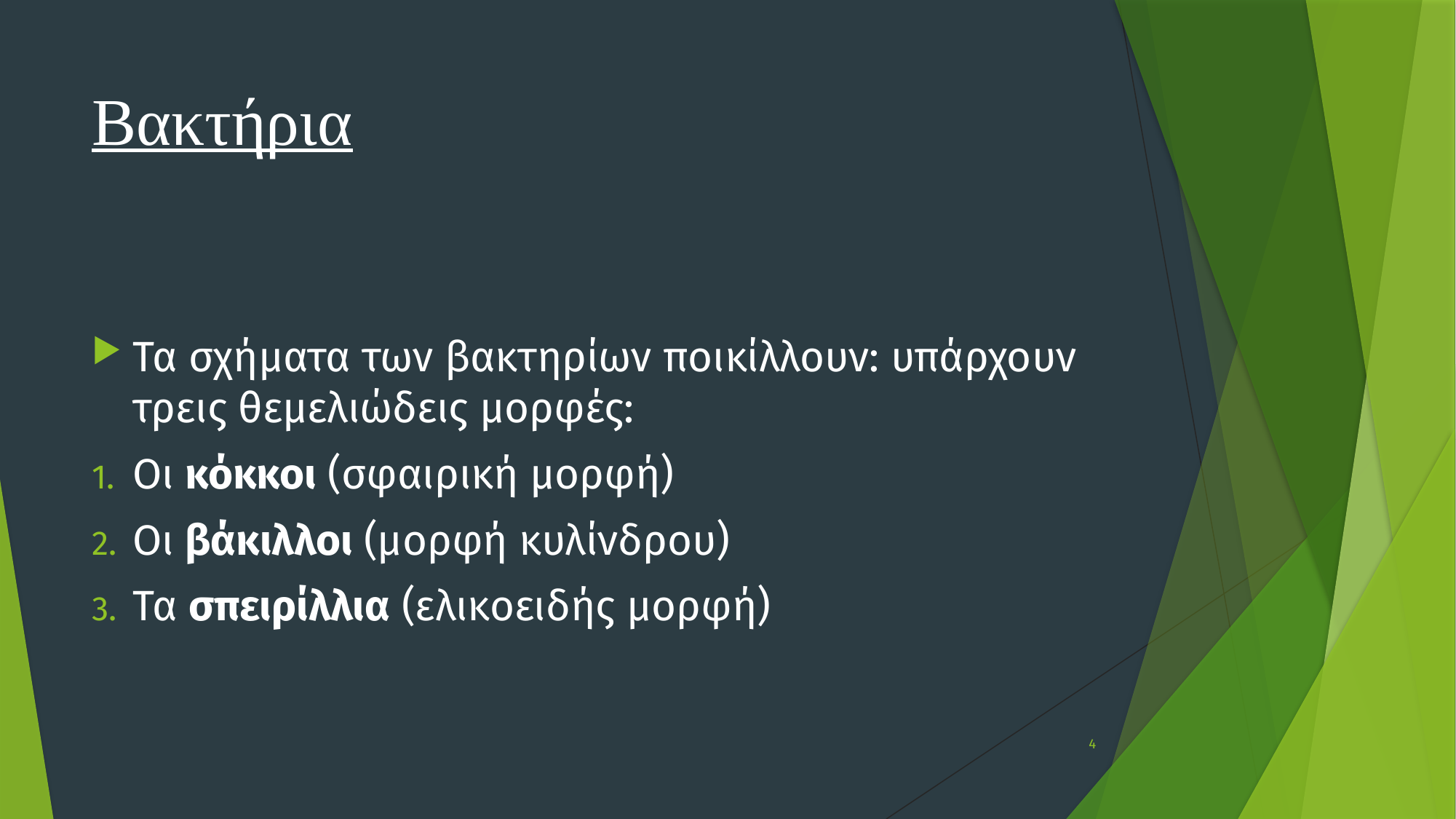

# Βακτήρια

Τα σχήματα των βακτηρίων ποικίλλουν: υπάρχουν τρεις θεμελιώδεις μορφές:
Οι κόκκοι (σφαιρική μορφή)
Οι βάκιλλοι (μορφή κυλίνδρου)
Τα σπειρίλλια (ελικοειδής μορφή)

4